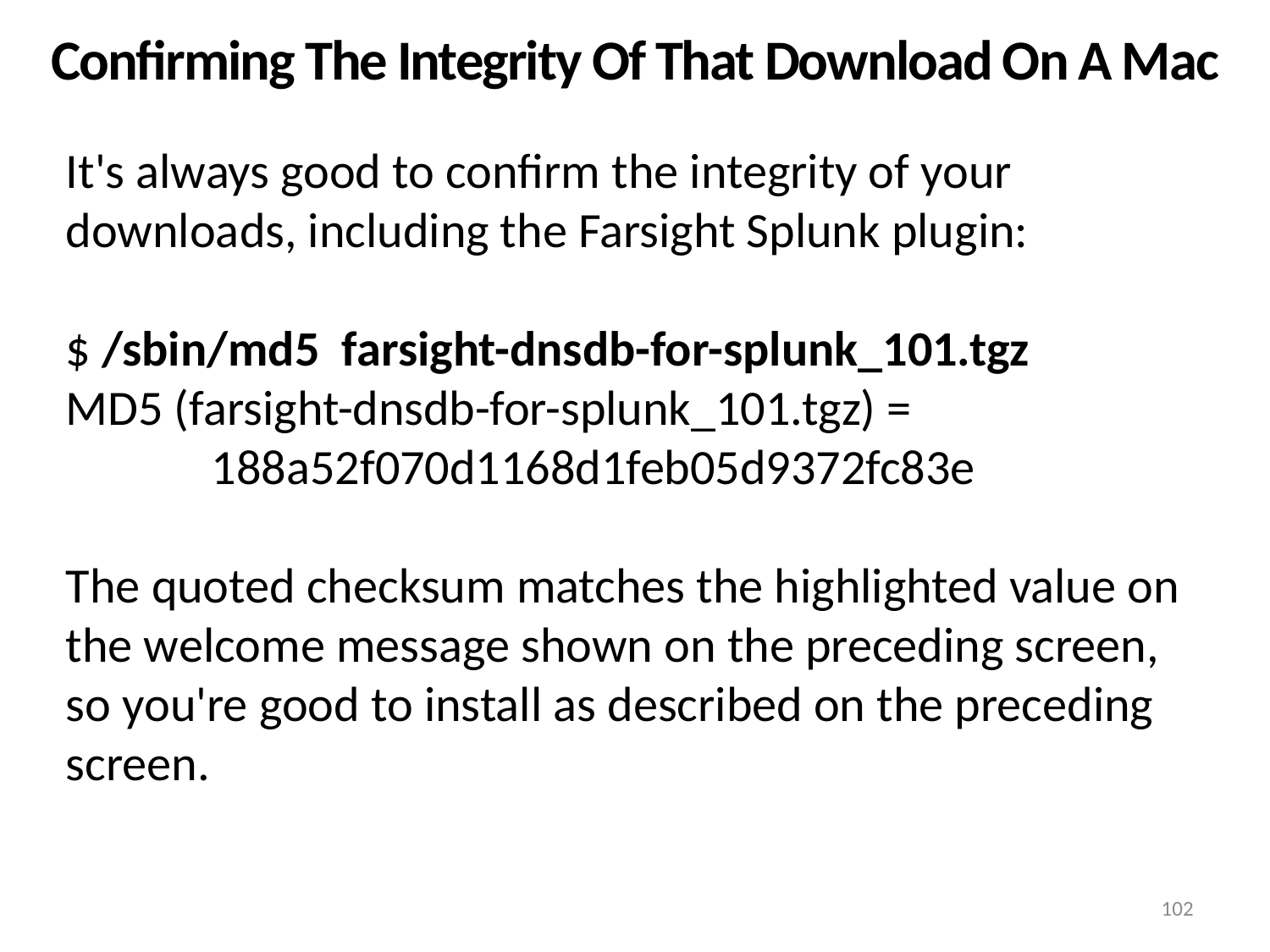

# Confirming The Integrity Of That Download On A Mac
It's always good to confirm the integrity of your
downloads, including the Farsight Splunk plugin:

$ /sbin/md5  farsight-dnsdb-for-splunk_101.tgz
MD5 (farsight-dnsdb-for-splunk_101.tgz) =
             188a52f070d1168d1feb05d9372fc83e

The quoted checksum matches the highlighted value on
the welcome message shown on the preceding screen,
so you're good to install as described on the preceding
screen.
102